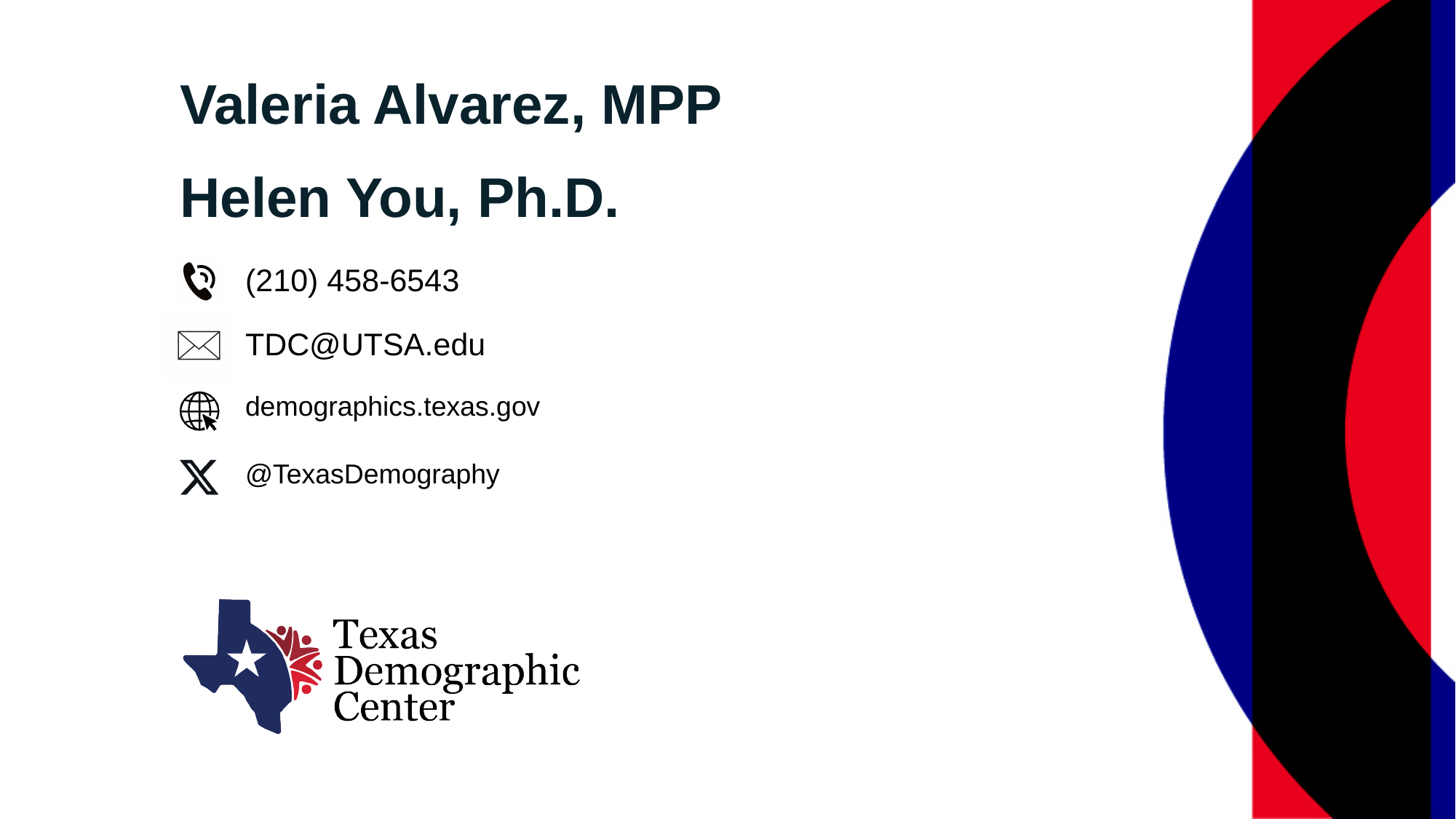

Valeria Alvarez, MPP

Helen You, Ph.D.

(210) 458-6543

TDC@UTSA.edu

demographics.texas.gov
@TexasDemography